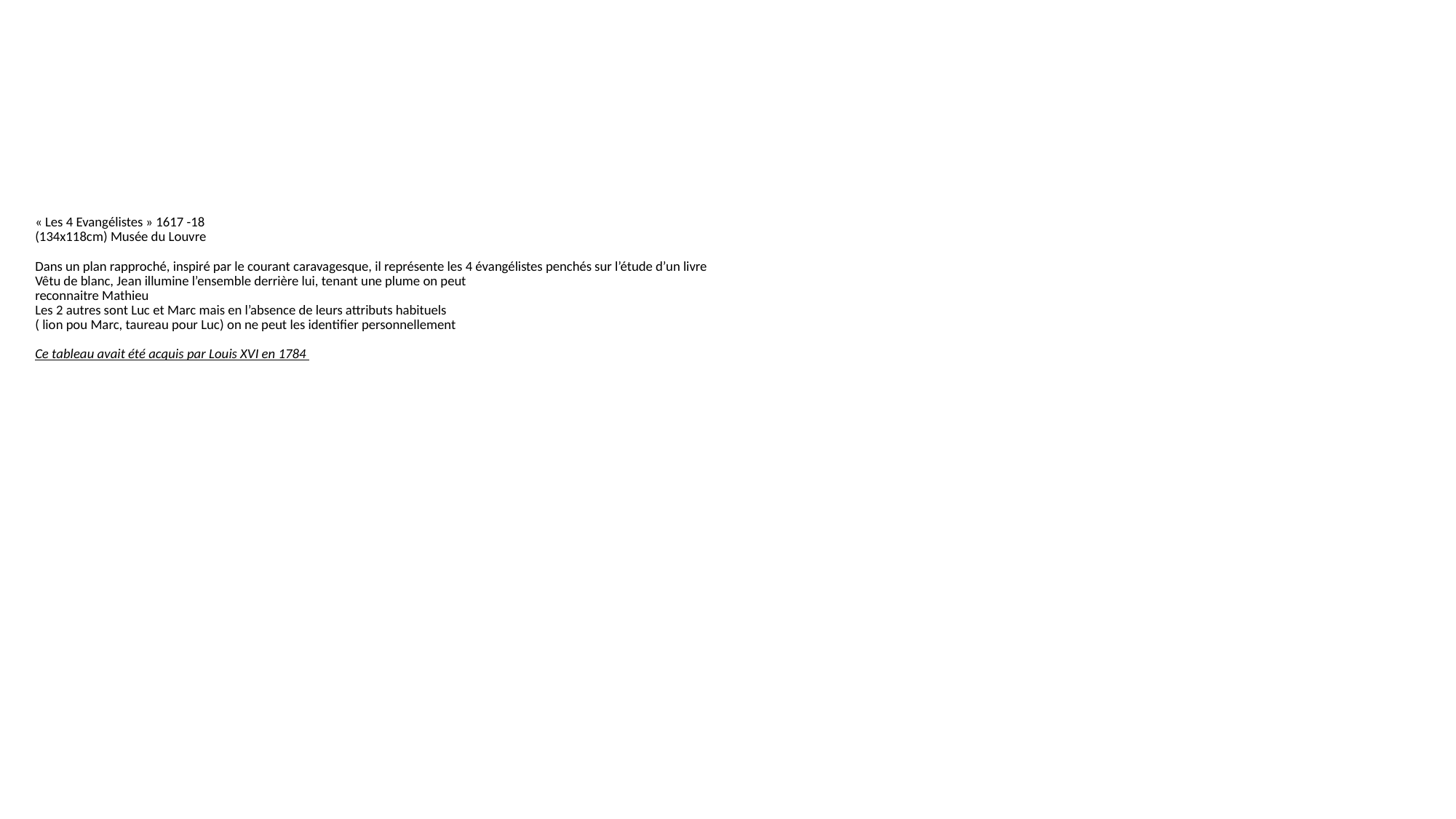

# « Les 4 Evangélistes » 1617 -18 (134x118cm) Musée du Louvre Dans un plan rapproché, inspiré par le courant caravagesque, il représente les 4 évangélistes penchés sur l’étude d’un livre Vêtu de blanc, Jean illumine l’ensemble derrière lui, tenant une plume on peut reconnaitre Mathieu Les 2 autres sont Luc et Marc mais en l’absence de leurs attributs habituels ( lion pou Marc, taureau pour Luc) on ne peut les identifier personnellement Ce tableau avait été acquis par Louis XVI en 1784